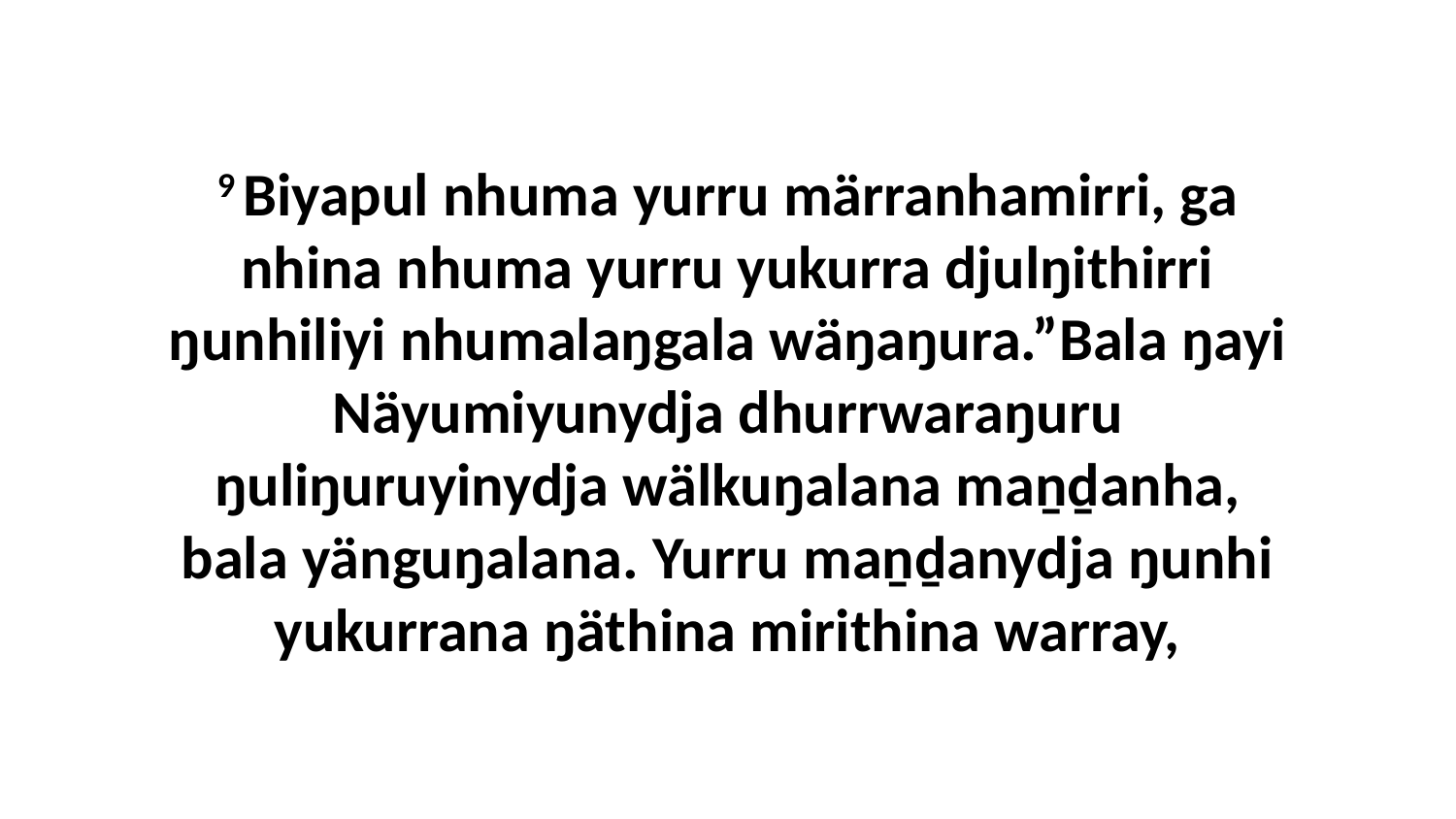

9 Biyapul nhuma yurru märranhamirri, ga nhina nhuma yurru yukurra djulŋithirri ŋunhiliyi nhumalaŋgala wäŋaŋura.”Bala ŋayi Näyumiyunydja dhurrwaraŋuru ŋuliŋuruyinydja wälkuŋalana maṉḏanha, bala yänguŋalana. Yurru maṉḏanydja ŋunhi yukurrana ŋäthina mirithina warray,